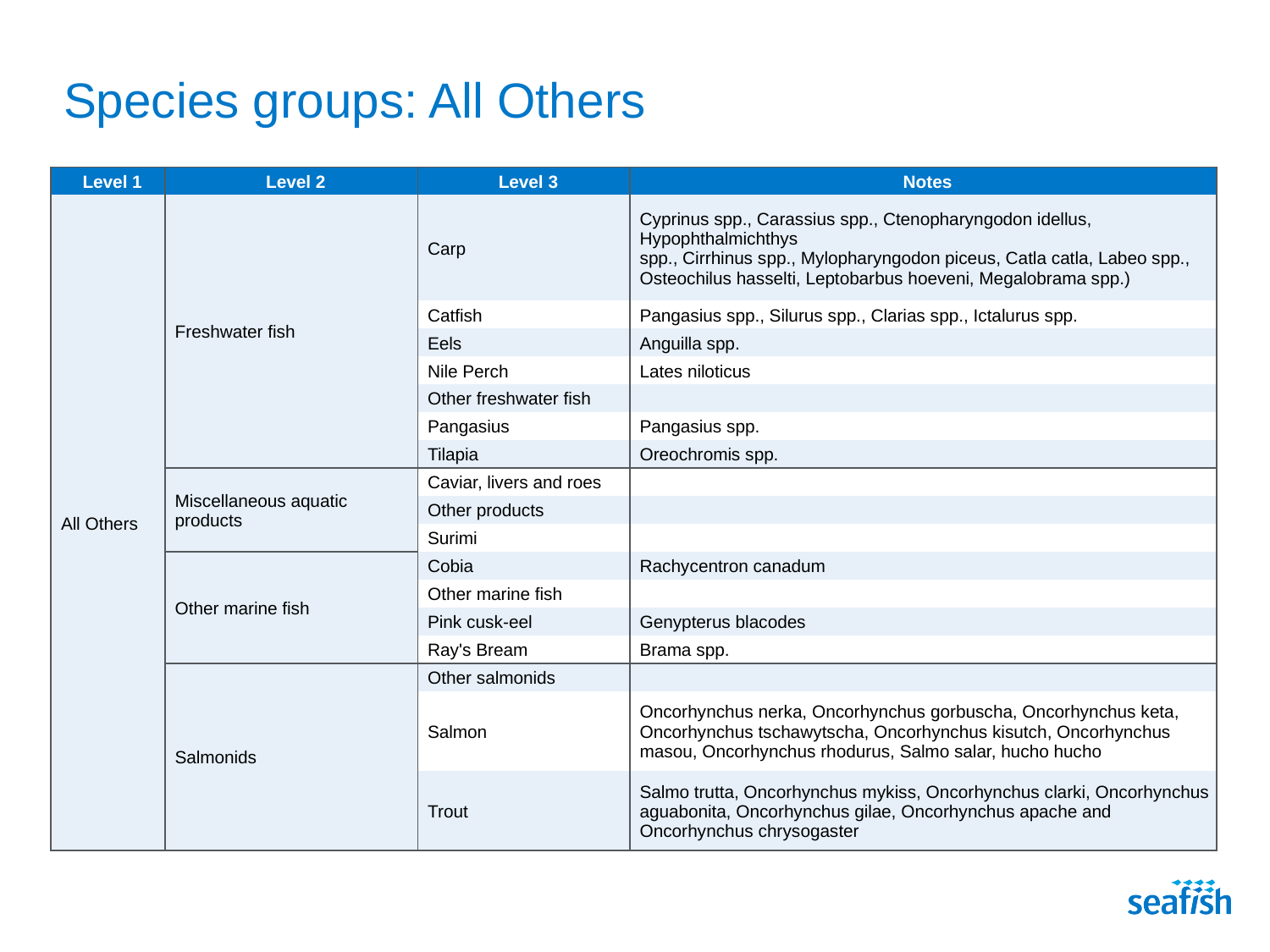

# Species groups: All Others
| Level 1 | Level 2 | Level 3 | Notes |
| --- | --- | --- | --- |
| All Others | Freshwater fish | Carp | Cyprinus spp., Carassius spp., Ctenopharyngodon idellus, Hypophthalmichthys spp., Cirrhinus spp., Mylopharyngodon piceus, Catla catla, Labeo spp., Osteochilus hasselti, Leptobarbus hoeveni, Megalobrama spp.) |
|  |  | Catfish | Pangasius spp., Silurus spp., Clarias spp., Ictalurus spp. |
|  |  | Eels | Anguilla spp. |
|  |  | Nile Perch | Lates niloticus |
|  |  | Other freshwater fish |  |
|  |  | Pangasius | Pangasius spp. |
|  |  | Tilapia | Oreochromis spp. |
|  | Miscellaneous aquatic products | Caviar, livers and roes |  |
|  |  | Other products |  |
|  |  | Surimi |  |
|  | Other marine fish | Cobia | Rachycentron canadum |
|  |  | Other marine fish |  |
|  |  | Pink cusk-eel | Genypterus blacodes |
|  |  | Ray's Bream | Brama spp. |
|  | Salmonids | Other salmonids |  |
|  |  | Salmon | Oncorhynchus nerka, Oncorhynchus gorbuscha, Oncorhynchus keta, Oncorhynchus tschawytscha, Oncorhynchus kisutch, Oncorhynchus masou, Oncorhynchus rhodurus, Salmo salar, hucho hucho |
|  |  | Trout | Salmo trutta, Oncorhynchus mykiss, Oncorhynchus clarki, Oncorhynchus aguabonita, Oncorhynchus gilae, Oncorhynchus apache and Oncorhynchus chrysogaster |